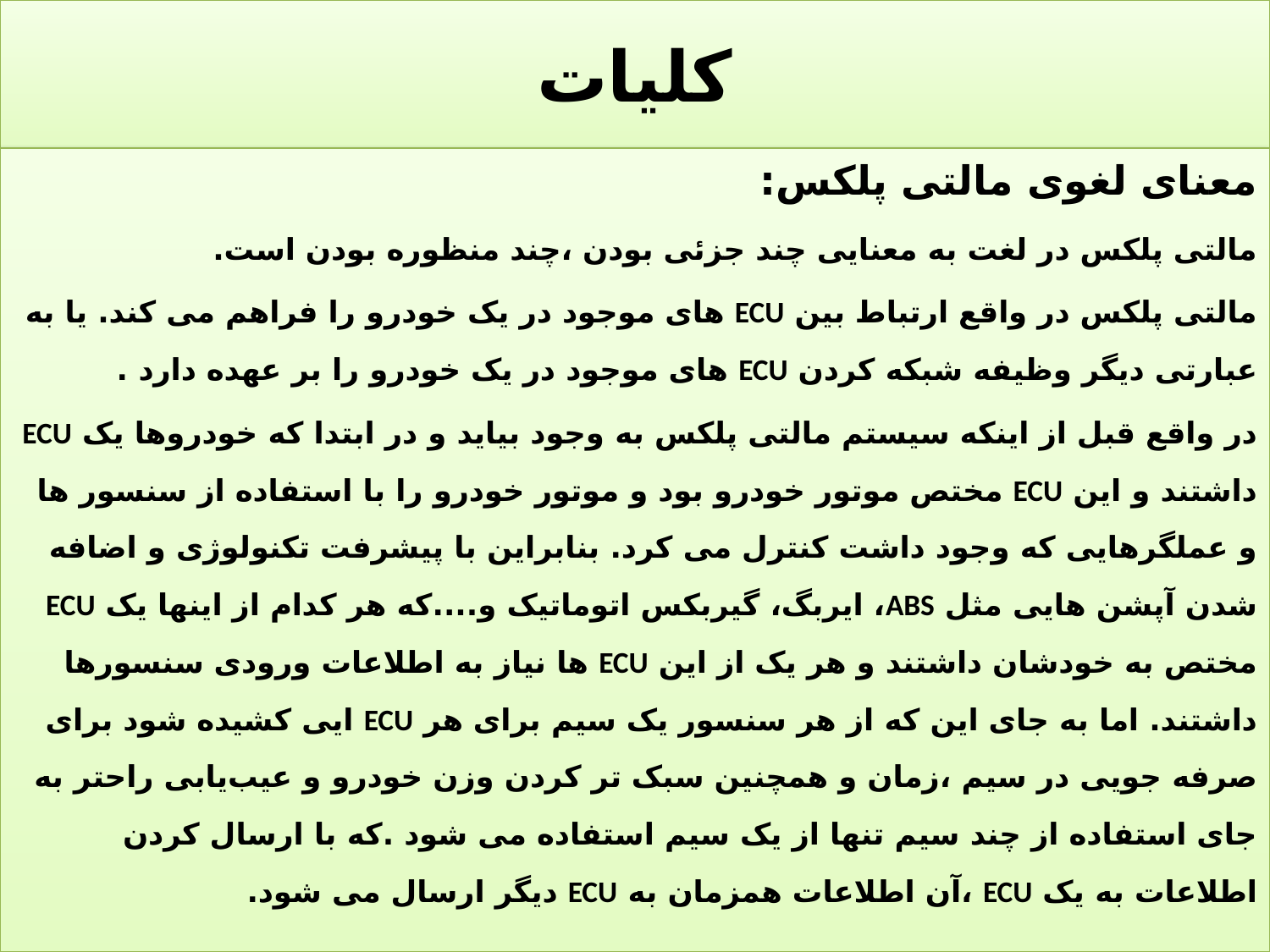

# کلیات
معنای لغوی مالتی پلکس:
مالتی پلکس در لغت به معنایی چند جزئی بودن ،چند منظوره بودن است.
مالتی پلکس در واقع ارتباط بین ECU های موجود در یک خودرو را فراهم می کند. یا به عبارتی دیگر وظیفه شبکه کردن ECU های موجود در یک خودرو را بر عهده دارد .
در واقع قبل از اینکه سیستم مالتی پلکس به وجود بیاید و در ابتدا که خودروها یک ECU داشتند و این ECU مختص موتور خودرو بود و موتور خودرو را با استفاده از سنسور ها و عملگرهایی که وجود داشت کنترل می کرد. بنابراین با پیشرفت تکنولوژی و اضافه شدن آپشن هایی مثل ABS، ایربگ، گیربکس اتوماتیک و....که هر کدام از اینها یک ECU مختص به خودشان داشتند و هر یک از این ECU ها نیاز به اطلاعات ورودی سنسورها داشتند. اما به جای این که از هر سنسور یک سیم برای هر ECU ایی کشیده شود برای صرفه جویی در سیم ،زمان و همچنین سبک تر کردن وزن خودرو و عیب‌یابی راحتر به جای استفاده از چند سیم تنها از یک سیم استفاده می شود .که با ارسال کردن اطلاعات به یک ECU ،آن اطلاعات همزمان به ECU دیگر ارسال می شود.
3